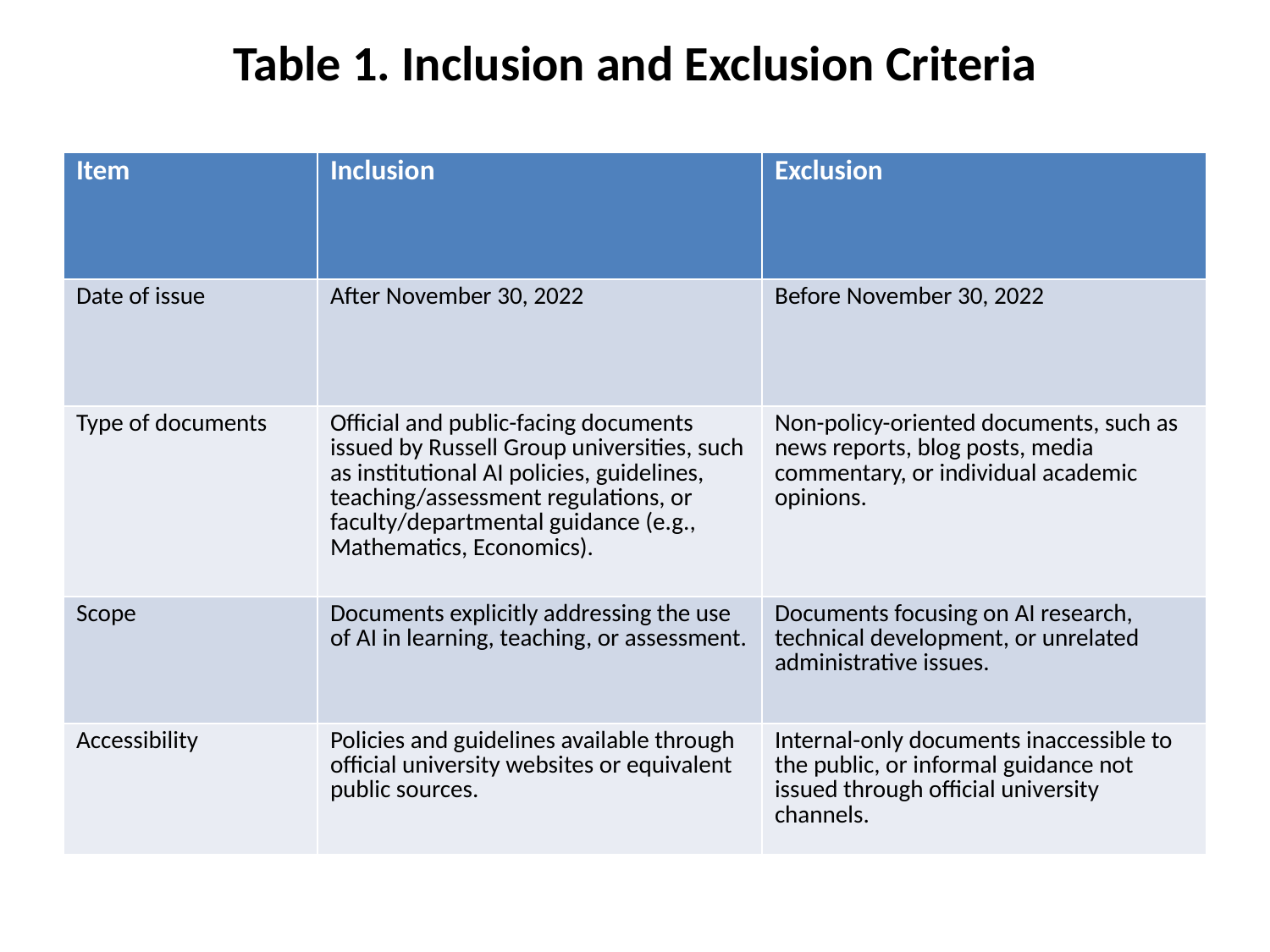

Table 1. Inclusion and Exclusion Criteria
| Item | Inclusion | Exclusion |
| --- | --- | --- |
| Date of issue | After November 30, 2022 | Before November 30, 2022 |
| Type of documents | Official and public-facing documents issued by Russell Group universities, such as institutional AI policies, guidelines, teaching/assessment regulations, or faculty/departmental guidance (e.g., Mathematics, Economics). | Non-policy-oriented documents, such as news reports, blog posts, media commentary, or individual academic opinions. |
| Scope | Documents explicitly addressing the use of AI in learning, teaching, or assessment. | Documents focusing on AI research, technical development, or unrelated administrative issues. |
| Accessibility | Policies and guidelines available through official university websites or equivalent public sources. | Internal-only documents inaccessible to the public, or informal guidance not issued through official university channels. |